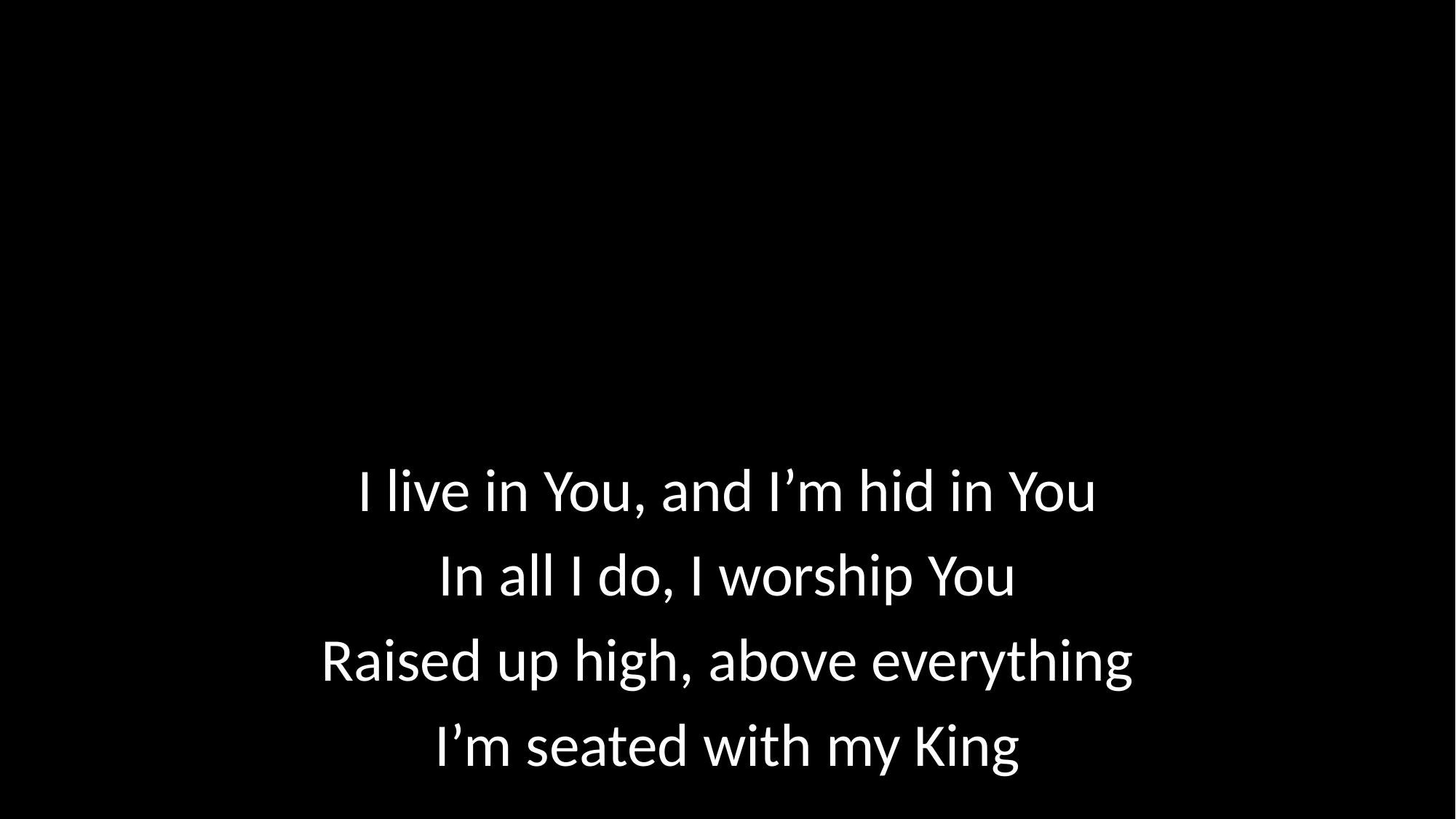

I live in You, and I’m hid in You
In all I do, I worship You
Raised up high, above everything
I’m seated with my King